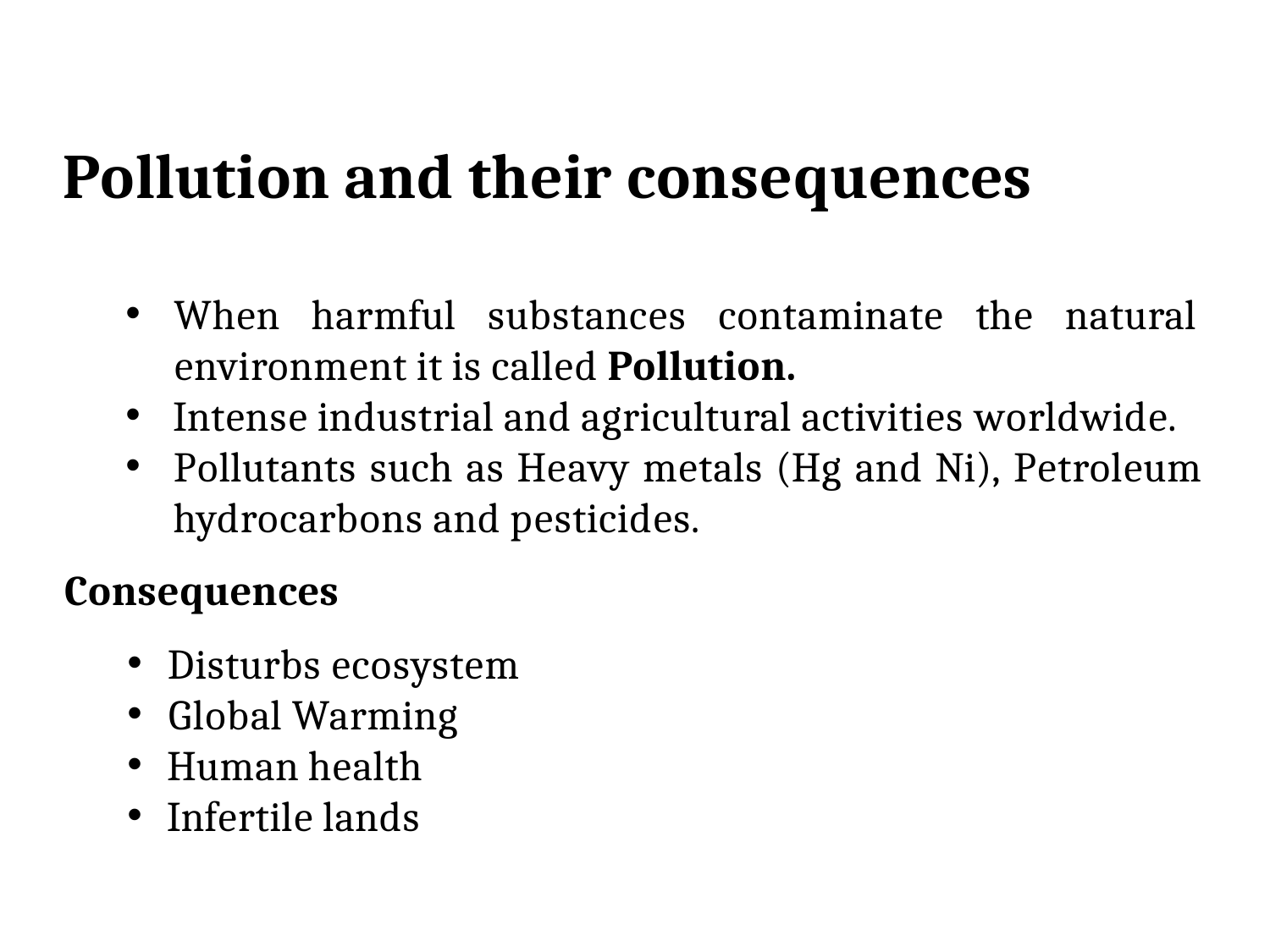

Pollution and their consequences

When harmful substances contaminate the natural  environment it is called Pollution.
Intense industrial and agricultural activities worldwide.
Pollutants such as Heavy metals (Hg and Ni), Petroleum   hydrocarbons and pesticides.
Consequences
Disturbs ecosystem
Global Warming
Human health
Infertile lands